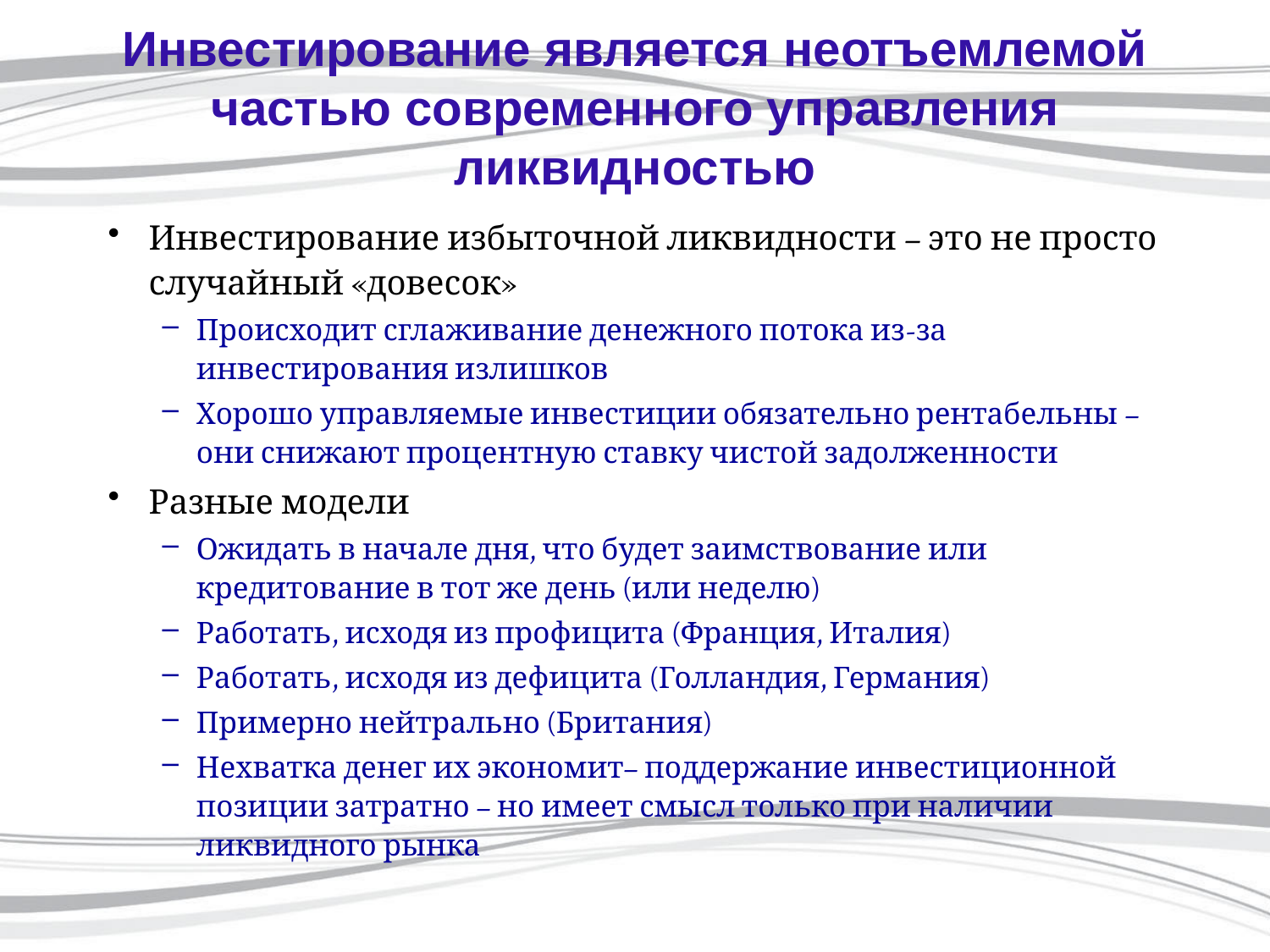

# Инвестирование является неотъемлемой частью современного управления ликвидностью
Инвестирование избыточной ликвидности – это не просто случайный «довесок»
Происходит сглаживание денежного потока из-за инвестирования излишков
Хорошо управляемые инвестиции обязательно рентабельны – они снижают процентную ставку чистой задолженности
Разные модели
Ожидать в начале дня, что будет заимствование или кредитование в тот же день (или неделю)
Работать, исходя из профицита (Франция, Италия)
Работать, исходя из дефицита (Голландия, Германия)
Примерно нейтрально (Британия)
Нехватка денег их экономит– поддержание инвестиционной позиции затратно – но имеет смысл только при наличии ликвидного рынка